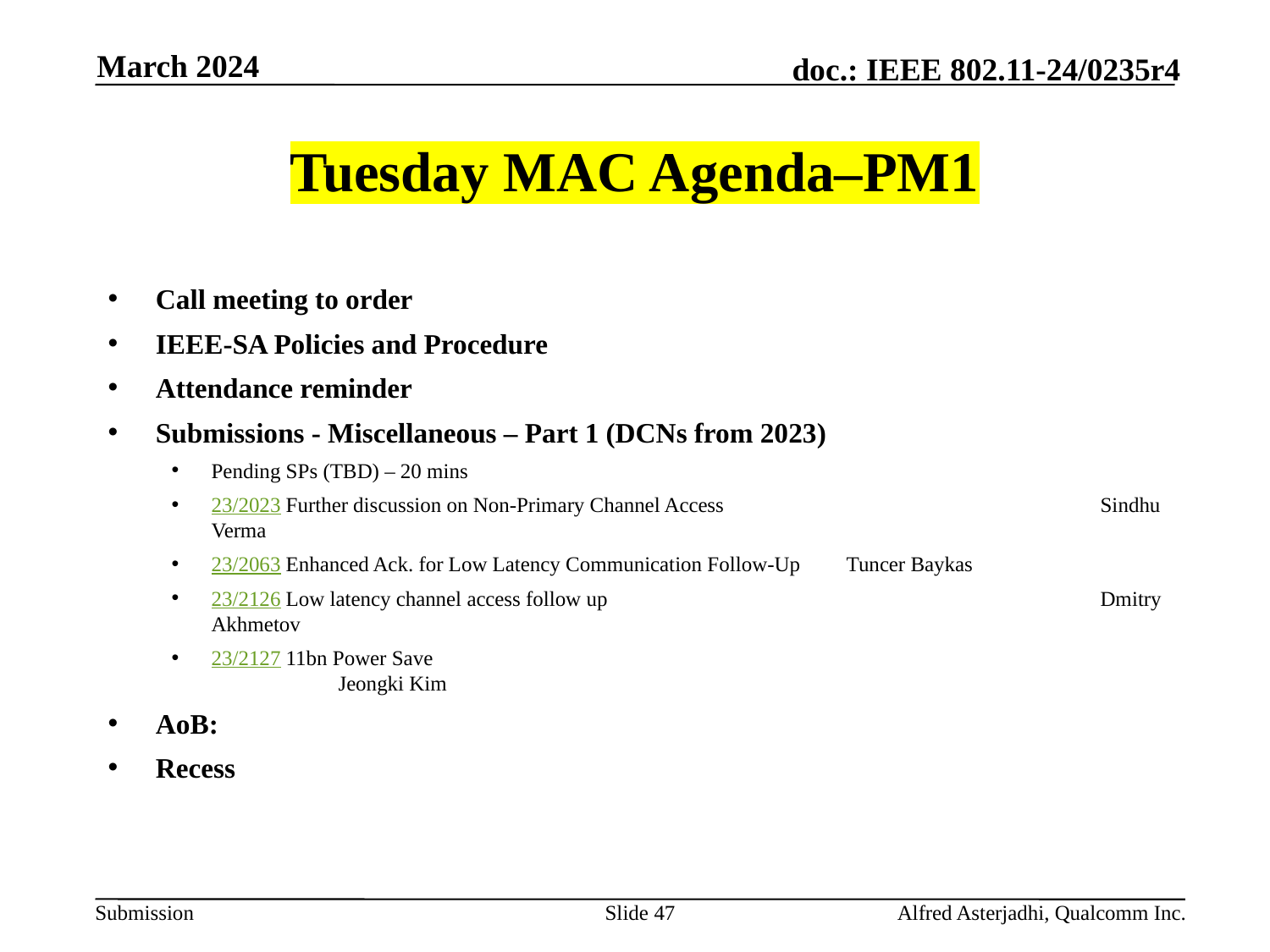

March 2024
# Tuesday MAC Agenda–PM1
Call meeting to order
IEEE-SA Policies and Procedure
Attendance reminder
Submissions - Miscellaneous – Part 1 (DCNs from 2023)
Pending SPs (TBD) – 20 mins
23/2023 Further discussion on Non-Primary Channel Access 			Sindhu Verma
23/2063 Enhanced Ack. for Low Latency Communication Follow-Up	Tuncer Baykas
23/2126 Low latency channel access follow up				Dmitry Akhmetov
23/2127 11bn Power Save							Jeongki Kim
AoB:
Recess
Slide 47
Alfred Asterjadhi, Qualcomm Inc.